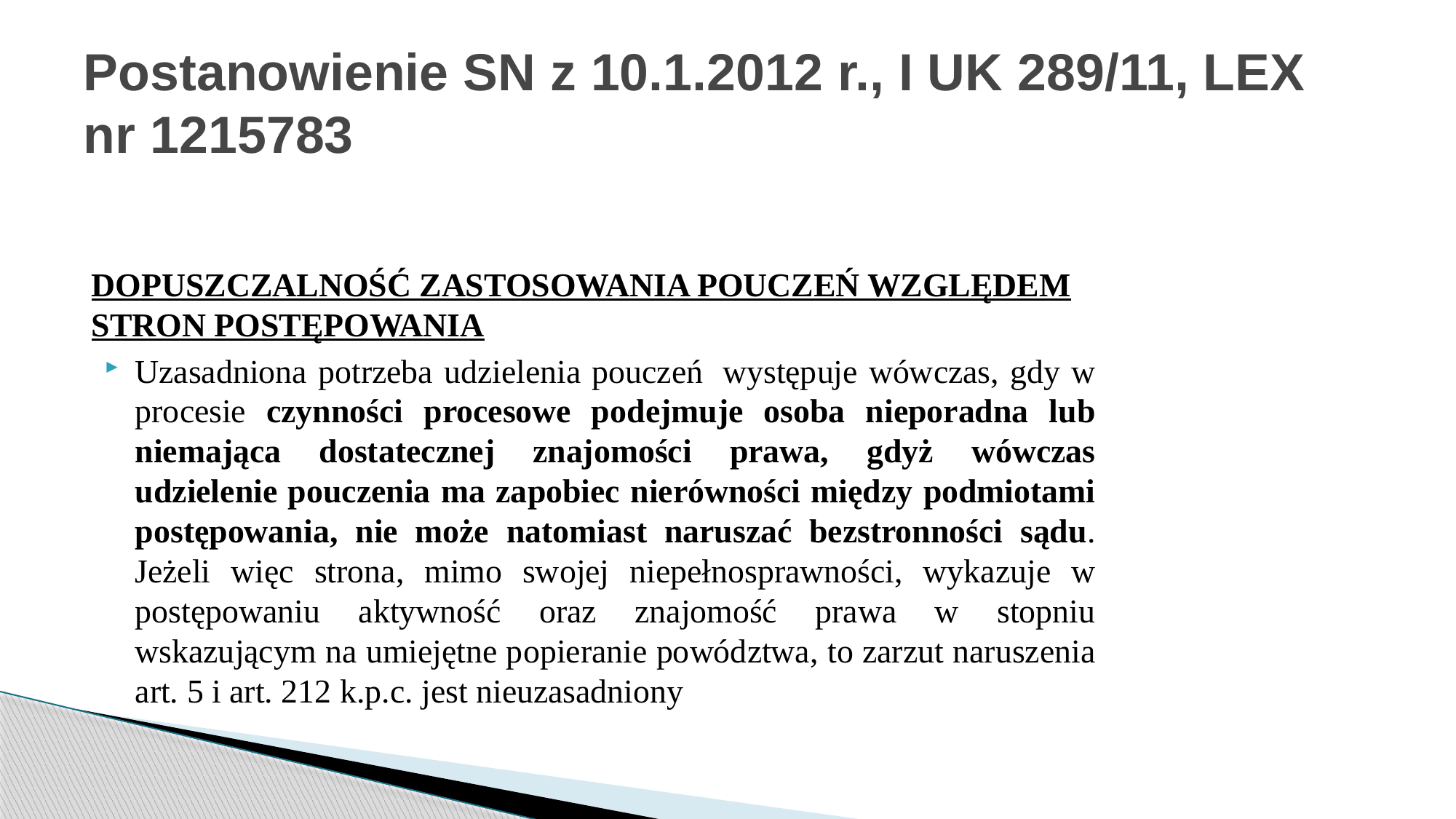

# Postanowienie SN z 10.1.2012 r., I UK 289/11, LEX nr 1215783
Dopuszczalność zastosowania pouczeń względem stron postępowania
Uzasadniona potrzeba udzielenia pouczeń  występuje wówczas, gdy w procesie czynności procesowe podejmuje osoba nieporadna lub niemająca dostatecznej znajomości prawa, gdyż wówczas udzielenie pouczenia ma zapobiec nierówności między podmiotami postępowania, nie może natomiast naruszać bezstronności sądu. Jeżeli więc strona, mimo swojej niepełnosprawności, wykazuje w postępowaniu aktywność oraz znajomość prawa w stopniu wskazującym na umiejętne popieranie powództwa, to zarzut naruszenia art. 5 i art. 212 k.p.c. jest nieuzasadniony